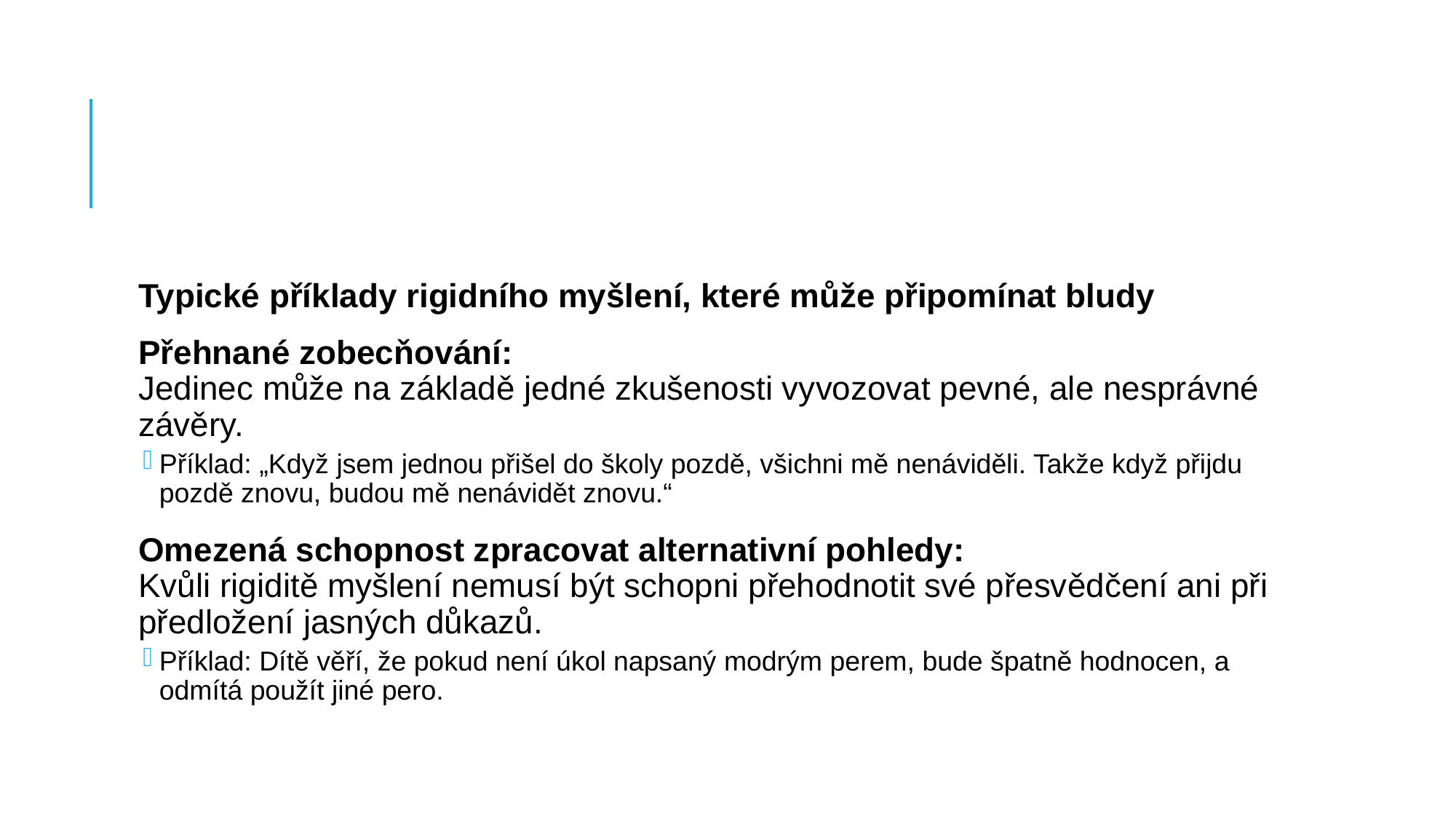

#
Typické příklady rigidního myšlení, které může připomínat bludy
Přehnané zobecňování:
Jedinec může na základě jedné zkušenosti vyvozovat pevné, ale nesprávné závěry.
Příklad: „Když jsem jednou přišel do školy pozdě, všichni mě nenáviděli. Takže když přijdu pozdě znovu, budou mě nenávidět znovu.“
Omezená schopnost zpracovat alternativní pohledy:
Kvůli rigiditě myšlení nemusí být schopni přehodnotit své přesvědčení ani při předložení jasných důkazů.
Příklad: Dítě věří, že pokud není úkol napsaný modrým perem, bude špatně hodnocen, a odmítá použít jiné pero.